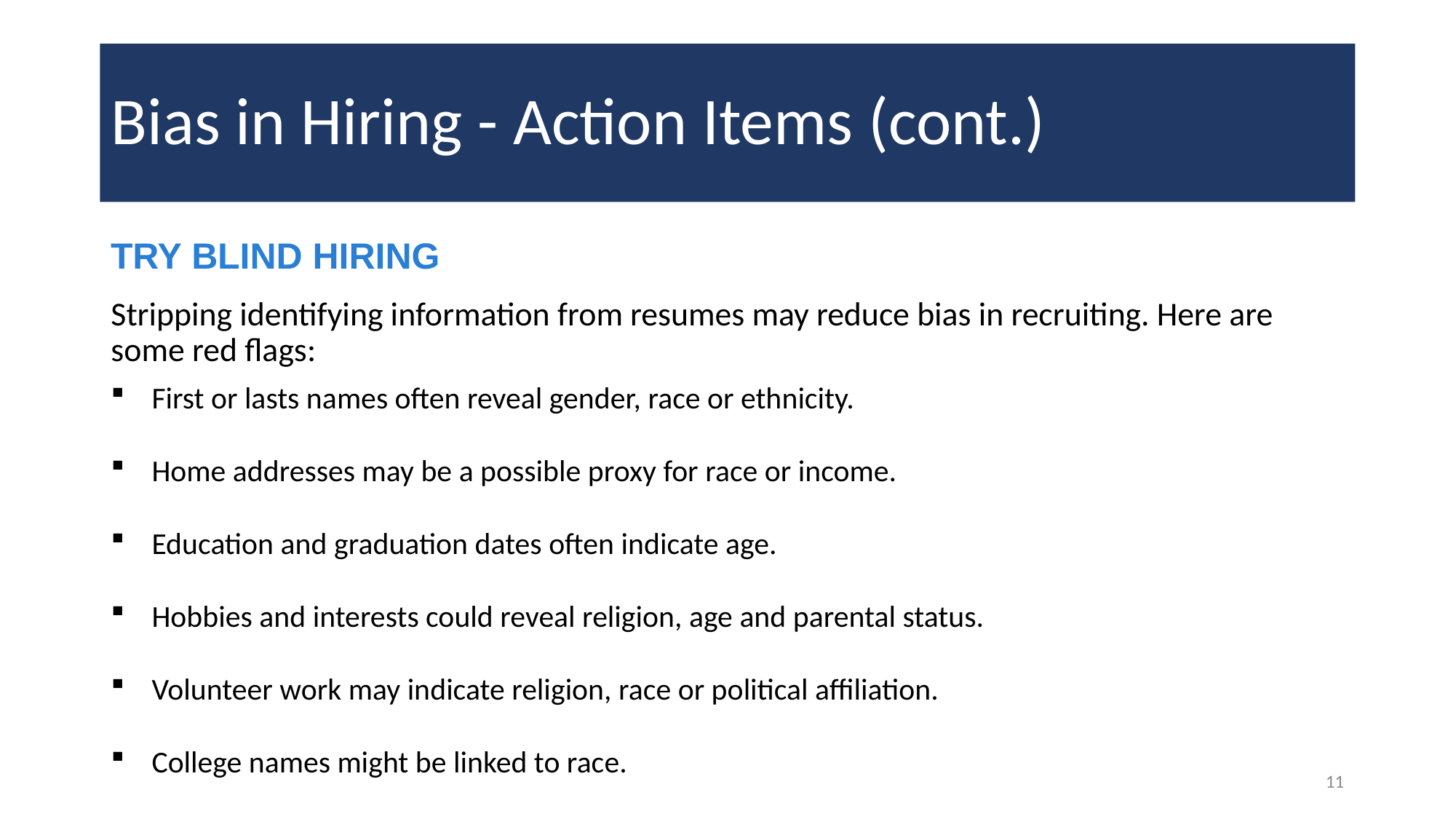

# Bias in Hiring - Action Items (cont.)
TRY BLIND HIRING
Stripping identifying information from resumes may reduce bias in recruiting. Here are some red flags:

First or lasts names often reveal gender, race or ethnicity.

Home addresses may be a possible proxy for race or income.

Education and graduation dates often indicate age.

Hobbies and interests could reveal religion, age and parental status.

Volunteer work may indicate religion, race or political affiliation.

College names might be linked to race.
11